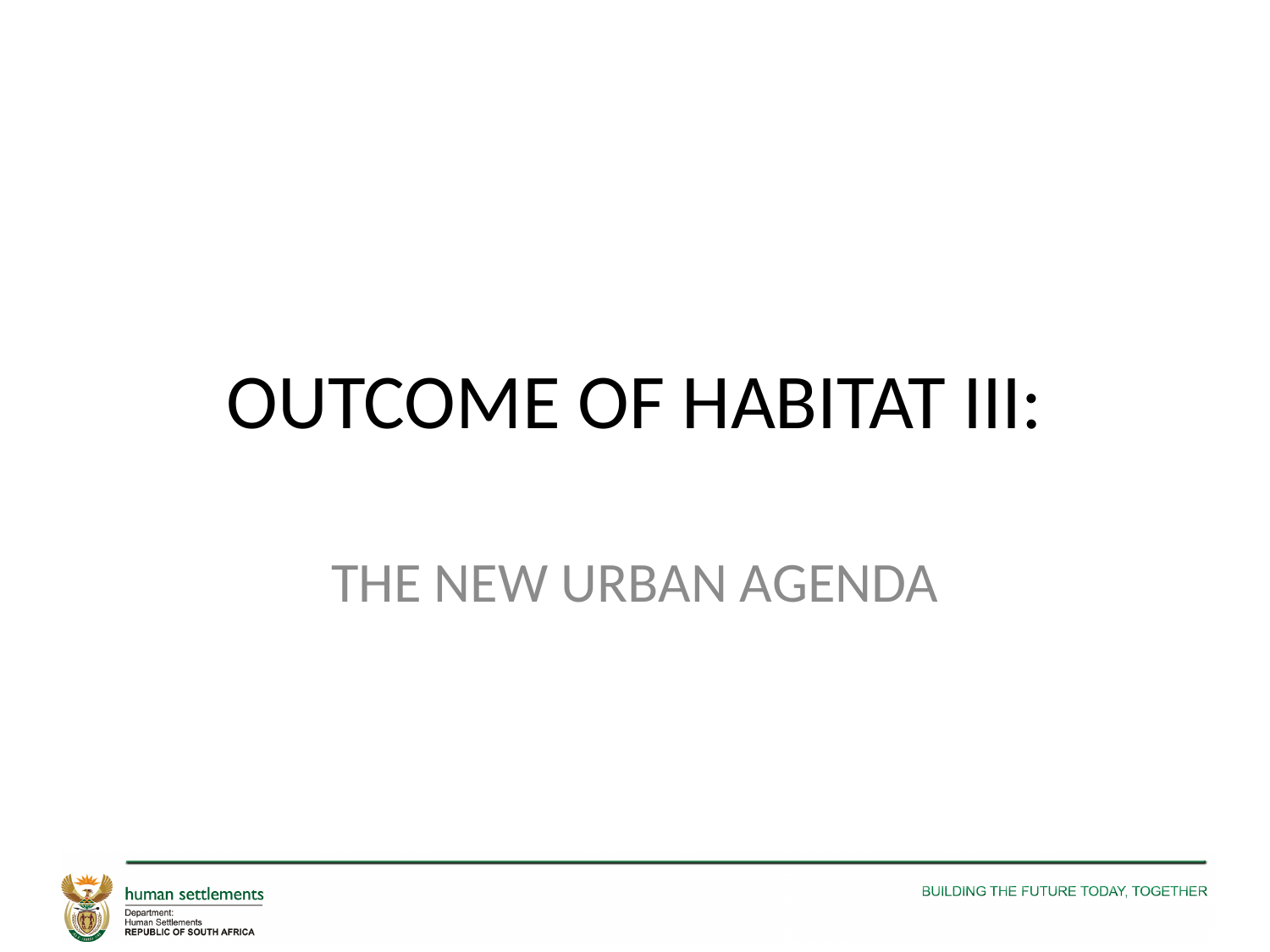

# OUTCOME OF HABITAT III:
THE NEW URBAN AGENDA